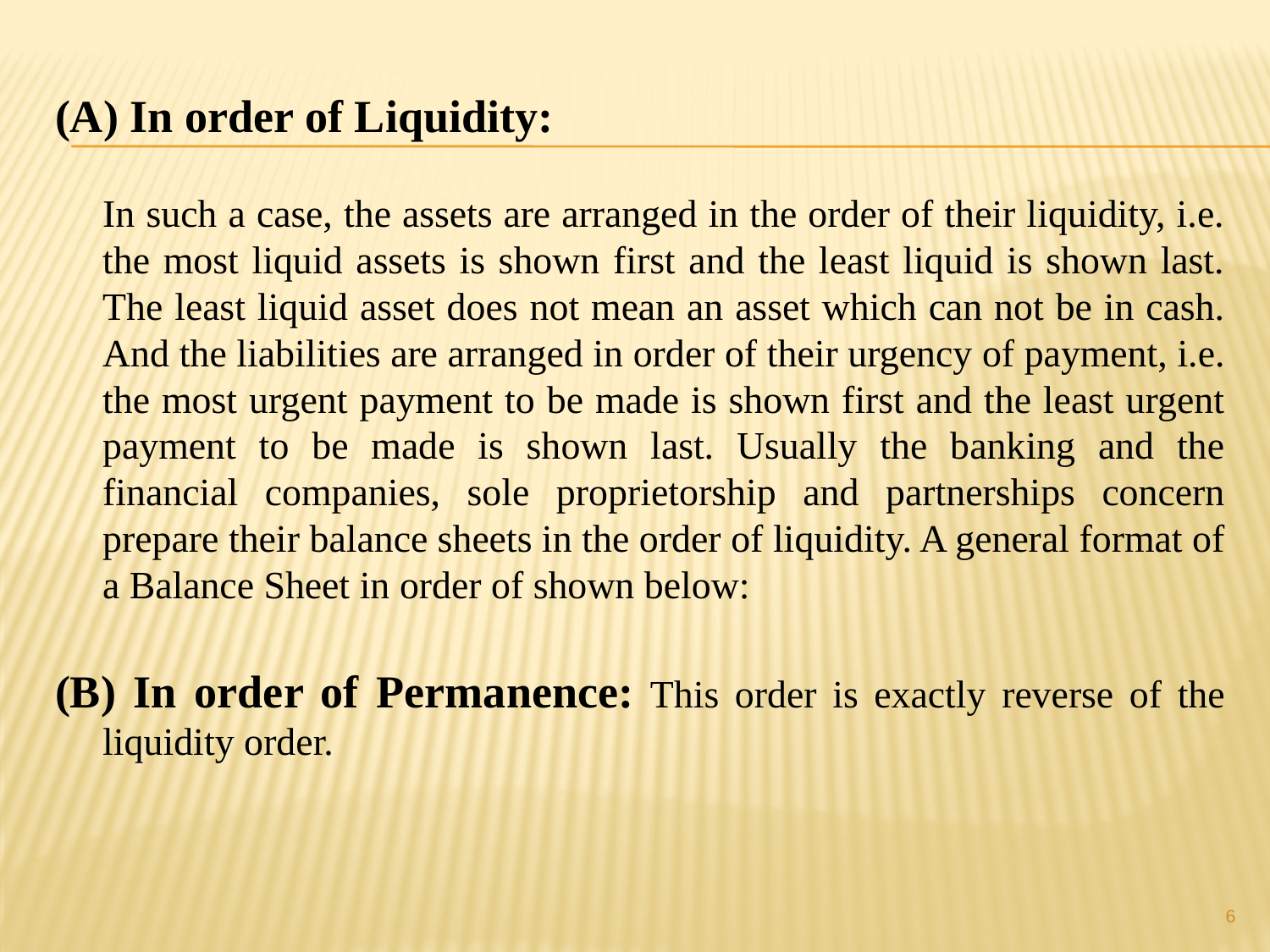

In order of Liquidity:

	In such a case, the assets are arranged in the order of their liquidity, i.e. the most liquid assets is shown first and the least liquid is shown last. The least liquid asset does not mean an asset which can not be in cash. And the liabilities are arranged in order of their urgency of payment, i.e. the most urgent payment to be made is shown first and the least urgent payment to be made is shown last. Usually the banking and the financial companies, sole proprietorship and partnerships concern prepare their balance sheets in the order of liquidity. A general format of a Balance Sheet in order of shown below:

(B) In order of Permanence: This order is exactly reverse of the liquidity order.

6